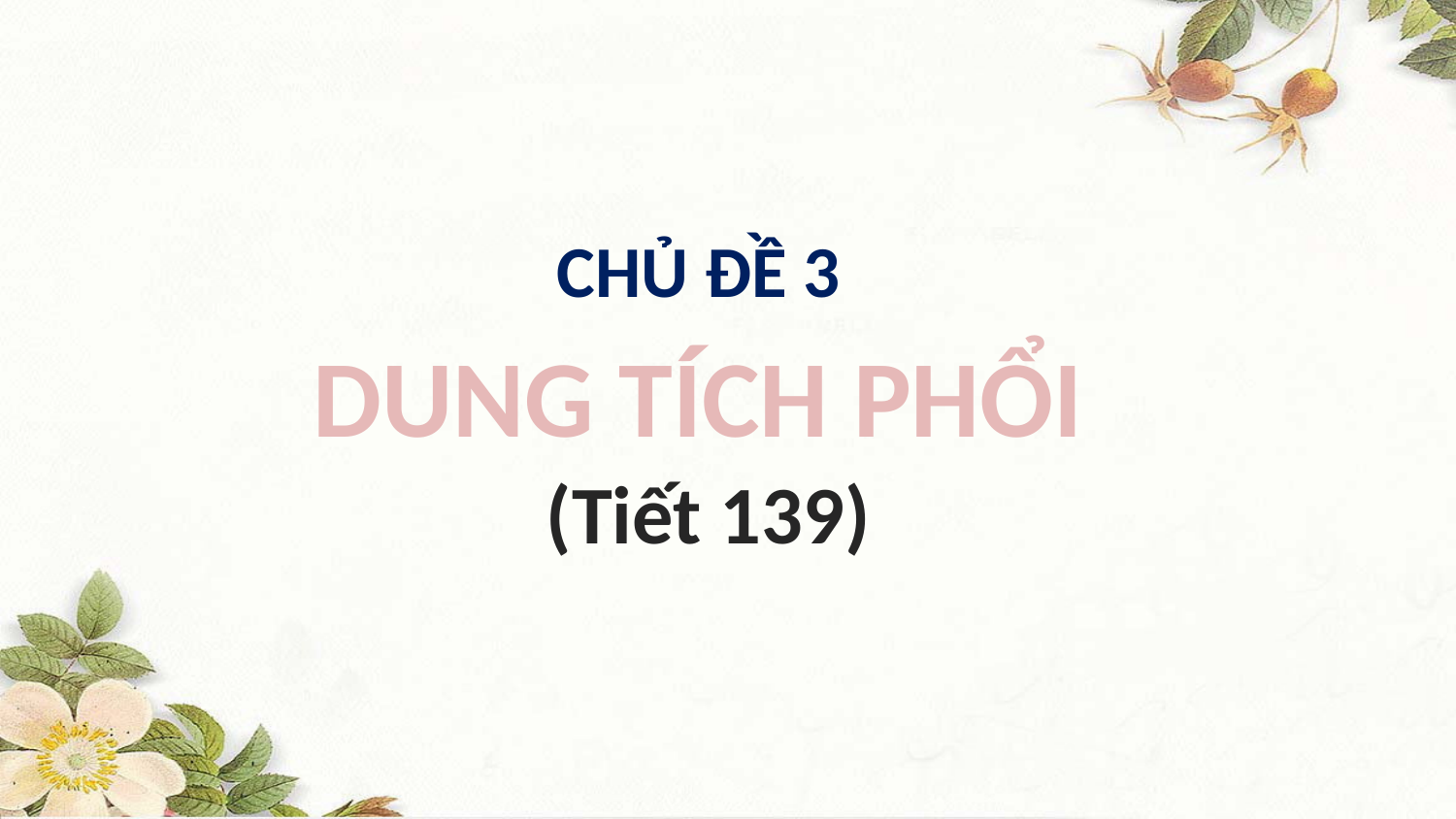

CHỦ ĐỀ 3
DUNG TÍCH PHỔI
(Tiết 139)